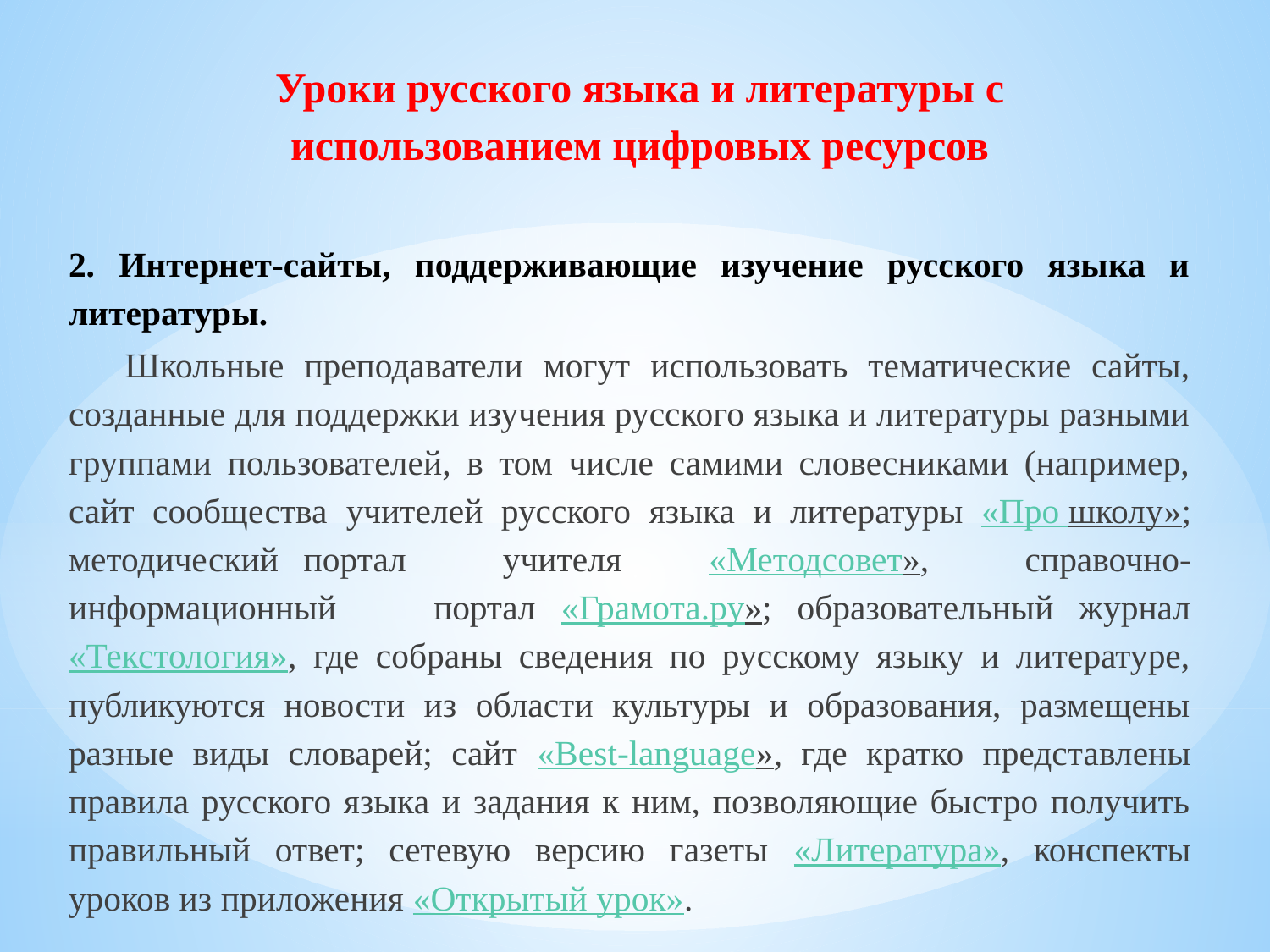

Уроки русского языка и литературы с использованием цифровых ресурсов

2. Интернет-сайты, поддерживающие изучение русского языка и литературы.
Школьные преподаватели могут использовать тематические сайты, созданные для поддержки изучения русского языка и литературы разными группами пользователей, в том числе самими словесниками (например, сайт сообщества учителей русского языка и литературы «Про школу»; методический портал   учителя   «Методсовет»,   справочно-информационный   портал «Грамота.ру»; образовательный журнал «Текстология», где собраны сведения по русскому языку и литературе, публикуются новости из области культуры и образования, размещены разные виды словарей; сайт «Best-language», где кратко представлены правила русского языка и задания к ним, позволяющие быстро получить правильный ответ; сетевую версию газеты «Литература», конспекты уроков из приложения «Открытый урок».

#
г. Луганск
2025 г.